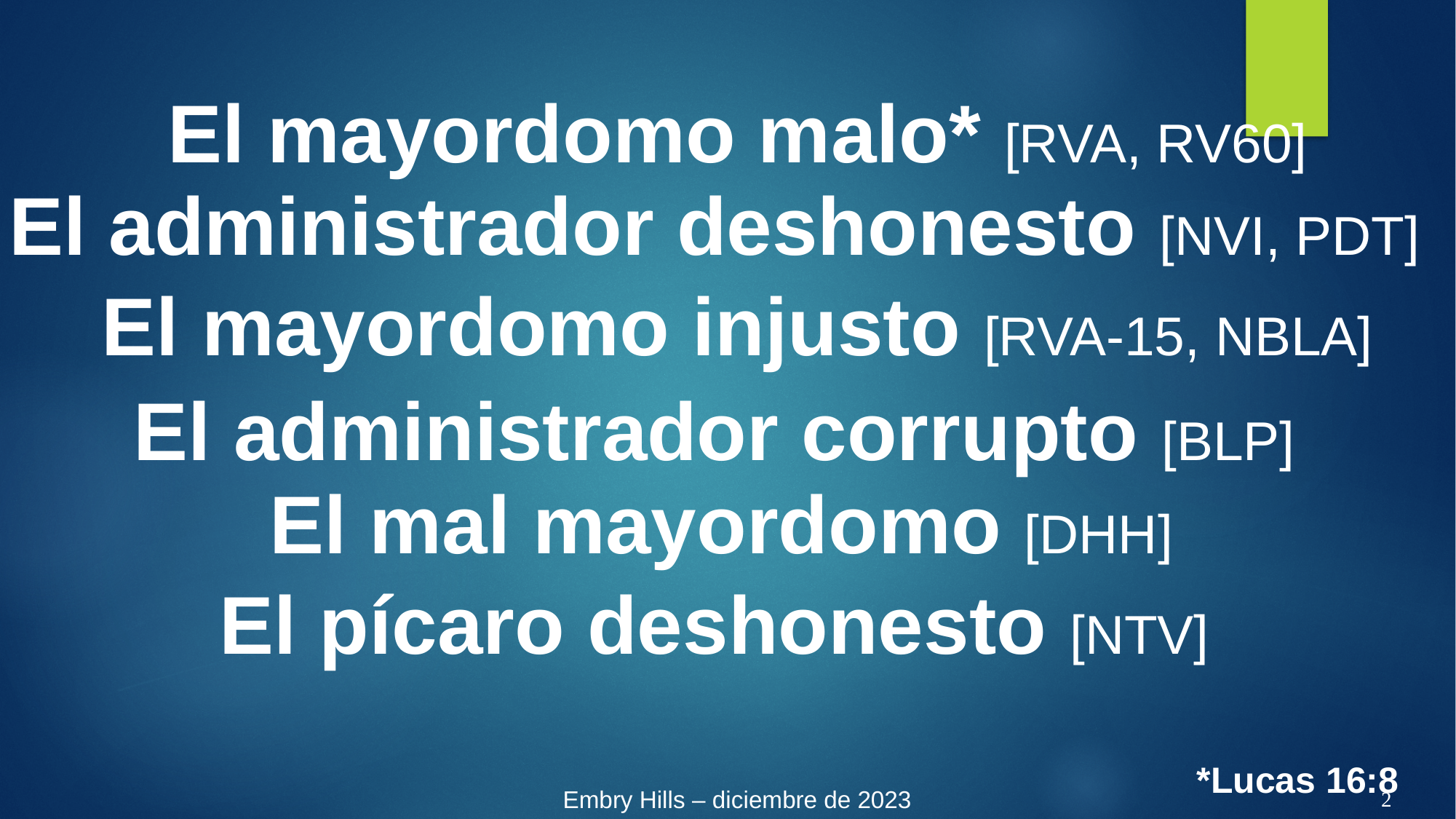

El mayordomo malo* [RVA, RV60]
El administrador deshonesto [NVI, PDT]
El mayordomo injusto [RVA-15, NBLA]
El administrador corrupto [BLP]
El mal mayordomo [DHH]
El pícaro deshonesto [NTV]
*Lucas 16:8
Embry Hills – diciembre de 2023
2